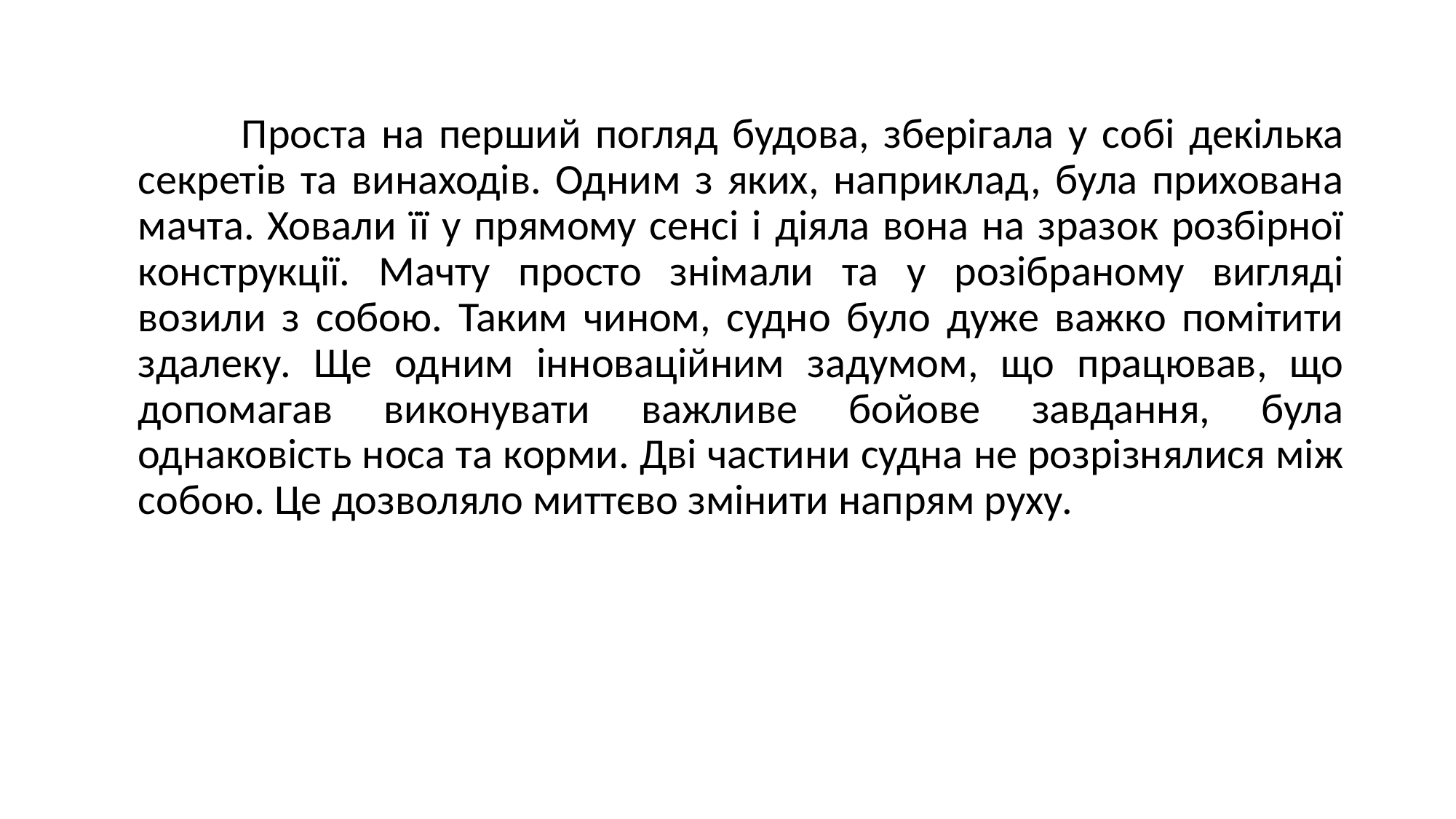

Проста на перший погляд будова, зберігала у собі декілька секретів та винаходів. Одним з яких, наприклад, була прихована мачта. Ховали її у прямому сенсі і діяла вона на зразок розбірної конструкції. Мачту просто знімали та у розібраному вигляді возили з собою. Таким чином, судно було дуже важко помітити здалеку. Ще одним інноваційним задумом, що працював, що допомагав виконувати важливе бойове завдання, була однаковість носа та корми. Дві частини судна не розрізнялися між собою. Це дозволяло миттєво змінити напрям руху.